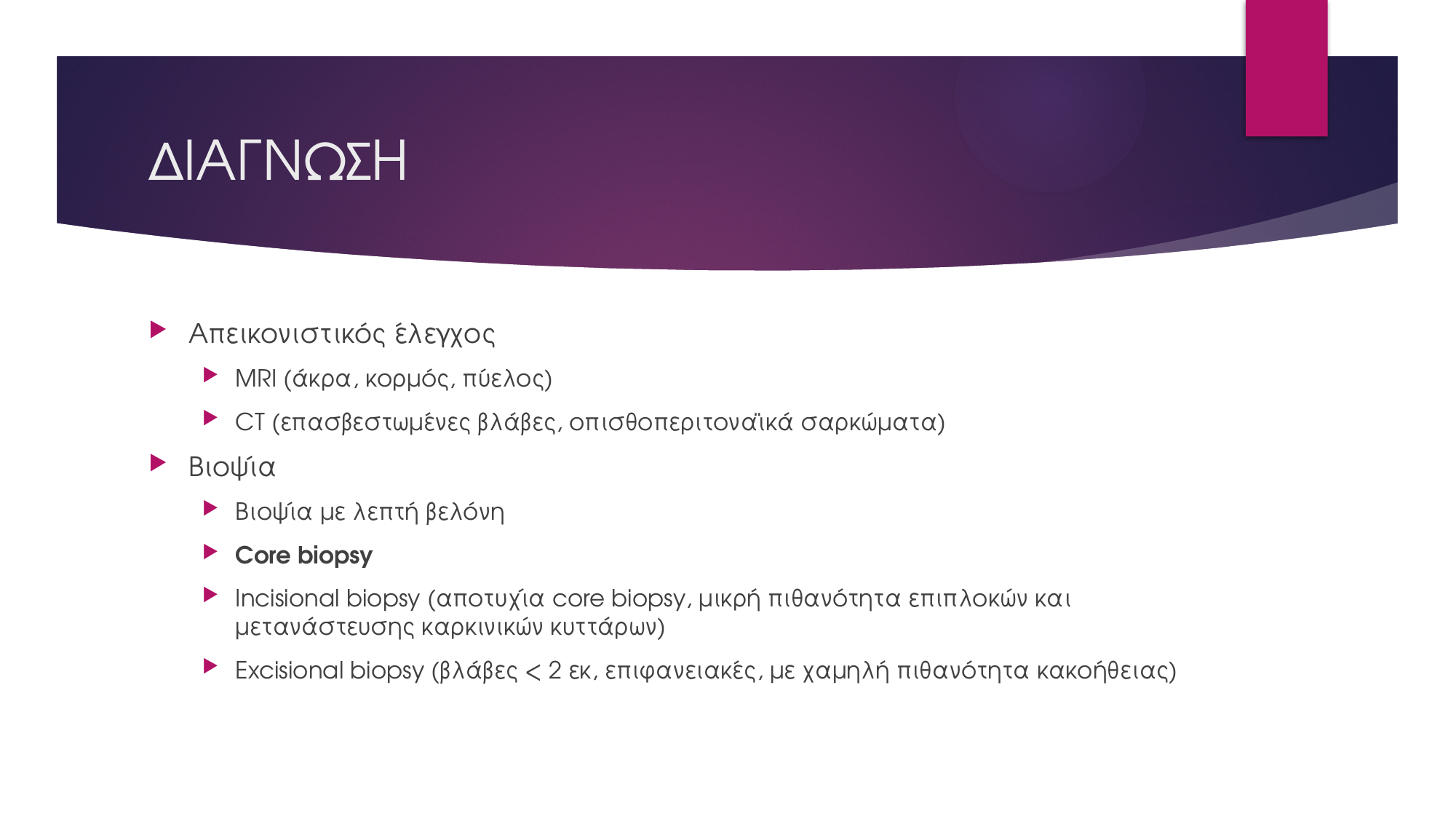

# ΔΙΑΓΝΩΣΗ
Απεικονιστικός έλεγχος
MRI (άκρα, κορμός, πύελος)
CT (επασβεστωμένες βλάβες, οπισθοπεριτοναϊκά σαρκώματα)
Βιοψία
Βιοψία με λεπτή βελόνη
Core biopsy
Incisional biopsy (αποτυχία core biopsy, μικρή πιθανότητα επιπλοκών και μετανάστευσης καρκινικών κυττάρων)
Excisional biopsy (βλάβες < 2 εκ, επιφανειακές, με χαμηλή πιθανότητα κακοήθειας)